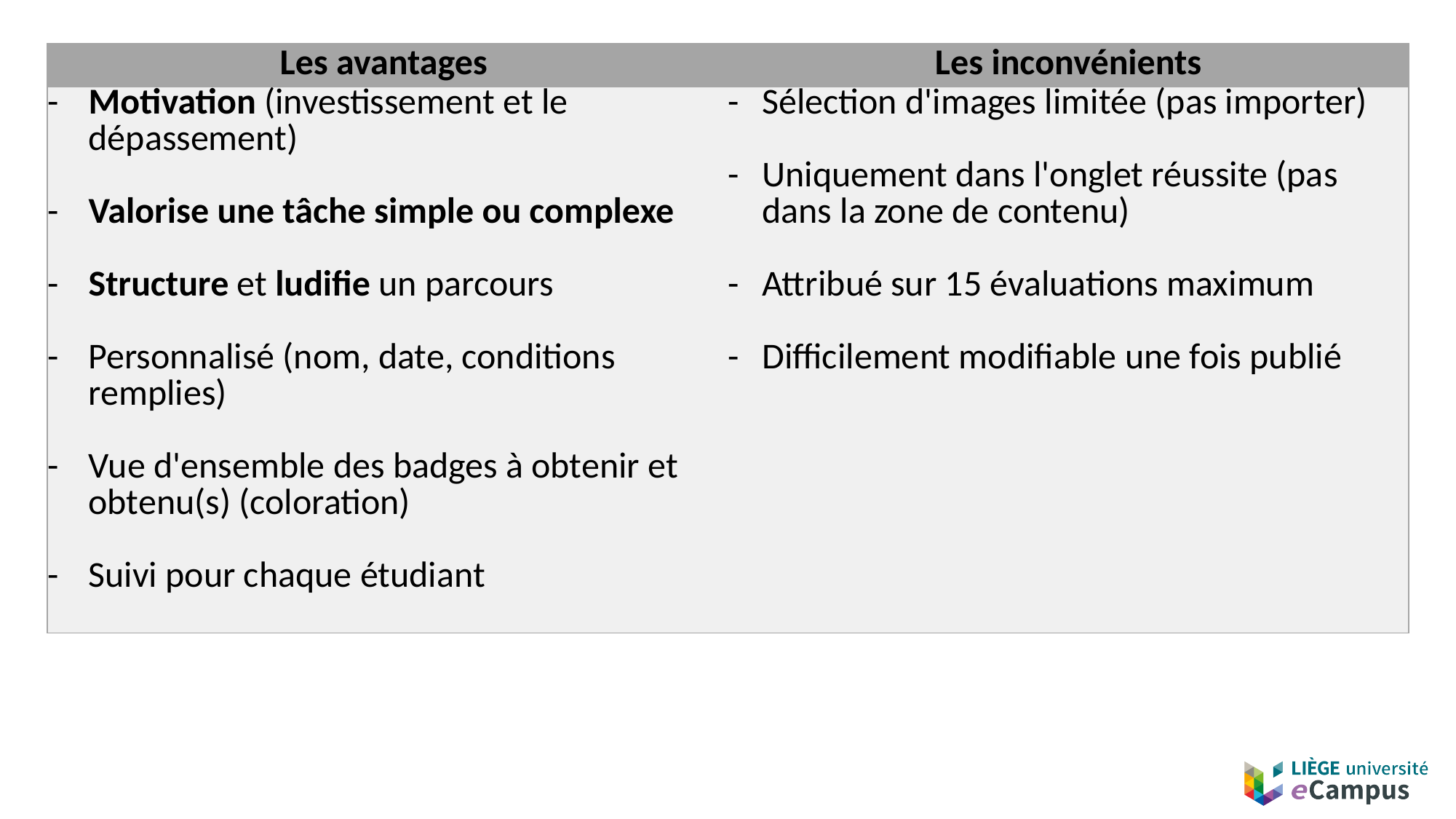

| Les avantages | Les inconvénients |
| --- | --- |
| Motivation (investissement et le dépassement) Valorise une tâche simple ou complexe Structure et ludifie un parcours Personnalisé (nom, date, conditions remplies) Vue d'ensemble des badges à obtenir et obtenu(s) (coloration) Suivi pour chaque étudiant | Sélection d'images limitée (pas importer) Uniquement dans l'onglet réussite (pas dans la zone de contenu) Attribué sur 15 évaluations maximum Difficilement modifiable une fois publié |
Le document :